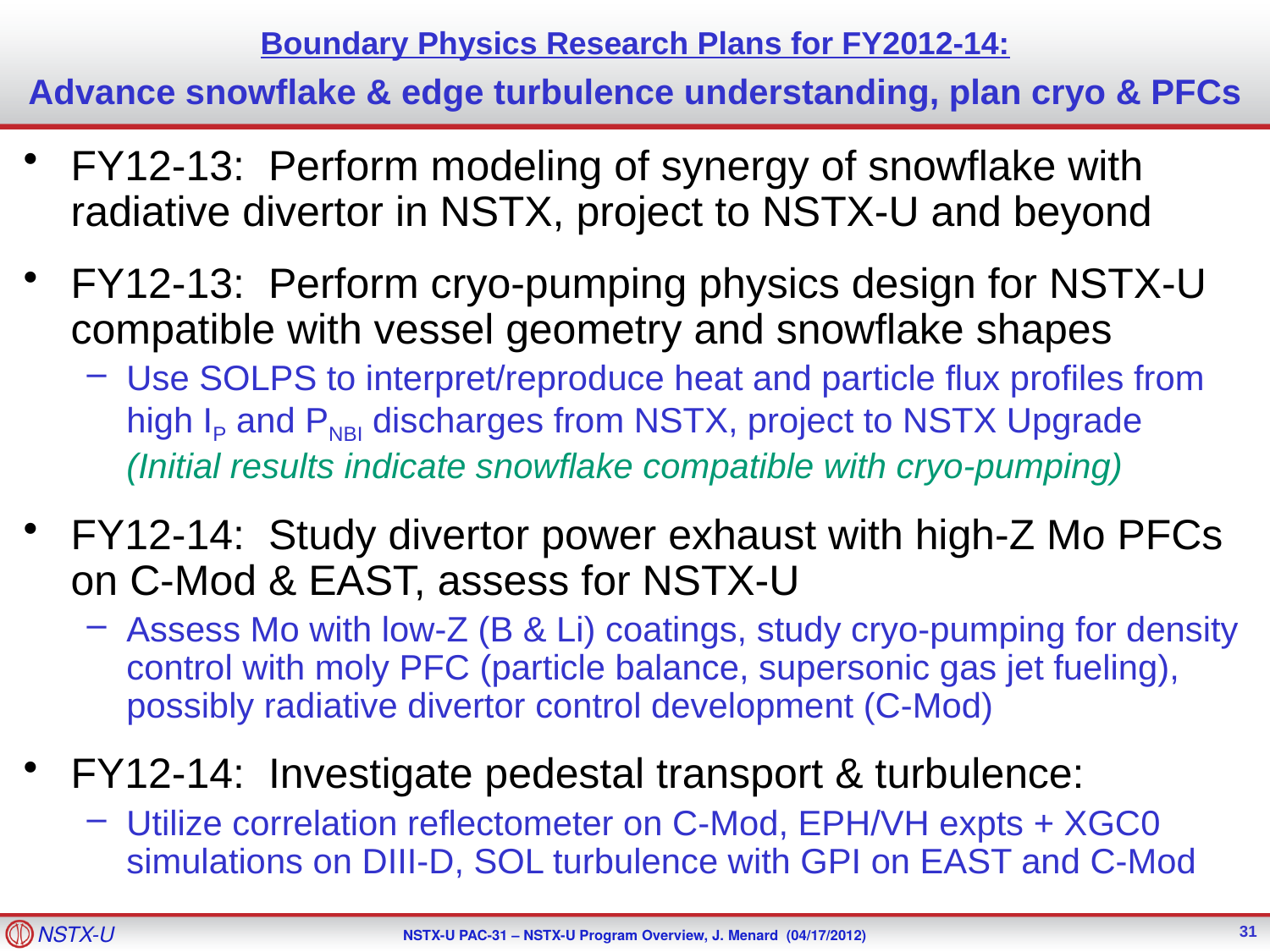

# Boundary Physics Research Plans for FY2012-14: Advance snowflake & edge turbulence understanding, plan cryo & PFCs
FY12-13:  Perform modeling of synergy of snowflake with radiative divertor in NSTX, project to NSTX-U and beyond

FY12-13:  Perform cryo-pumping physics design for NSTX-U compatible with vessel geometry and snowflake shapes
Use SOLPS to interpret/reproduce heat and particle flux profiles from high IP and PNBI discharges from NSTX, project to NSTX Upgrade
	(Initial results indicate snowflake compatible with cryo-pumping)

FY12-14:  Study divertor power exhaust with high-Z Mo PFCs on C-Mod & EAST, assess for NSTX-U
Assess Mo with low-Z (B & Li) coatings, study cryo-pumping for density control with moly PFC (particle balance, supersonic gas jet fueling), possibly radiative divertor control development (C-Mod)

FY12-14:  Investigate pedestal transport & turbulence:
Utilize correlation reflectometer on C-Mod, EPH/VH expts + XGC0 simulations on DIII-D, SOL turbulence with GPI on EAST and C-Mod

31